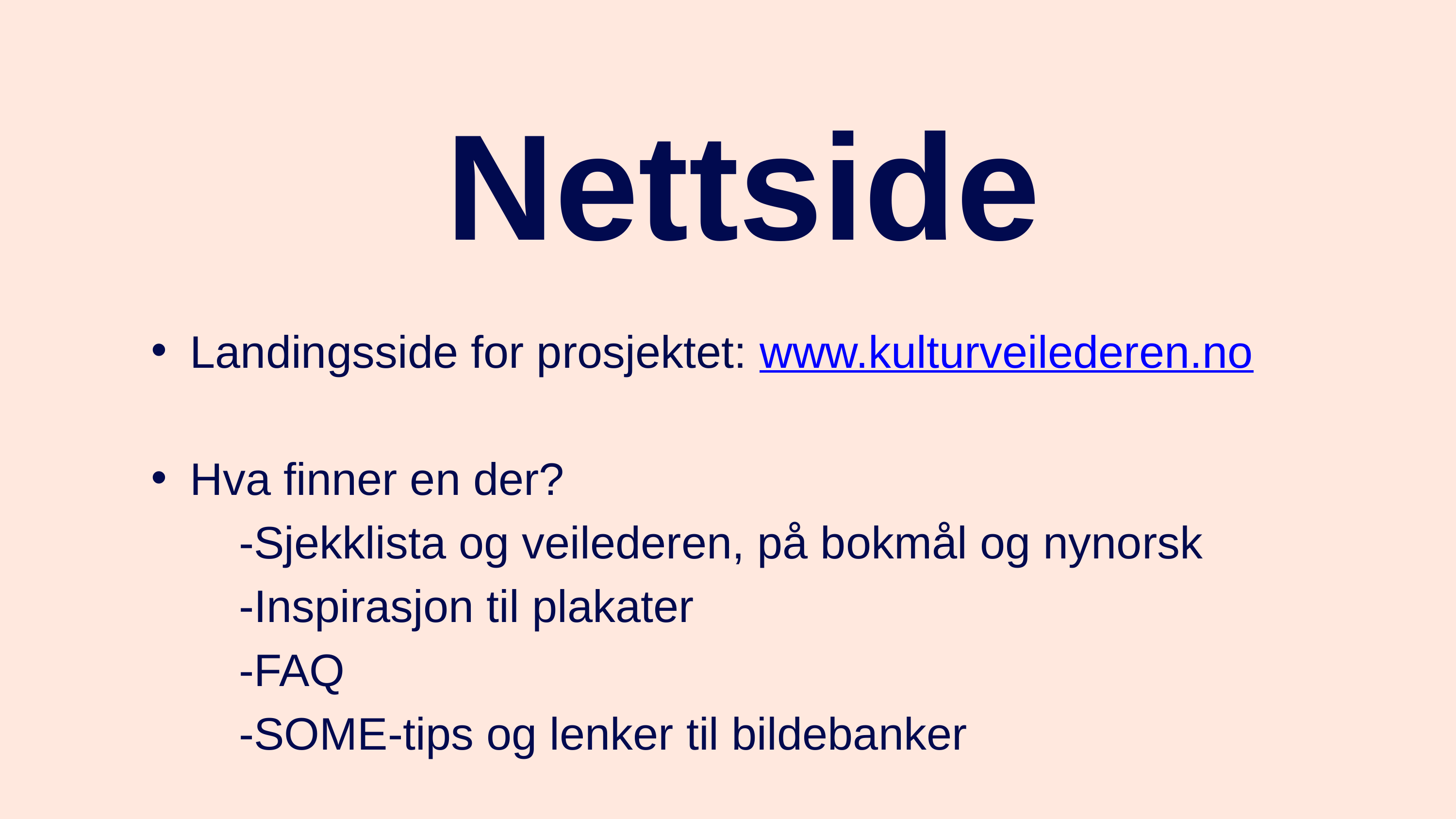

Nettside
Landingsside for prosjektet: www.kulturveilederen.no

Hva finner en der?
          -Sjekklista og veilederen, på bokmål og nynorsk
          -Inspirasjon til plakater
          -FAQ
          -SOME-tips og lenker til bildebanker